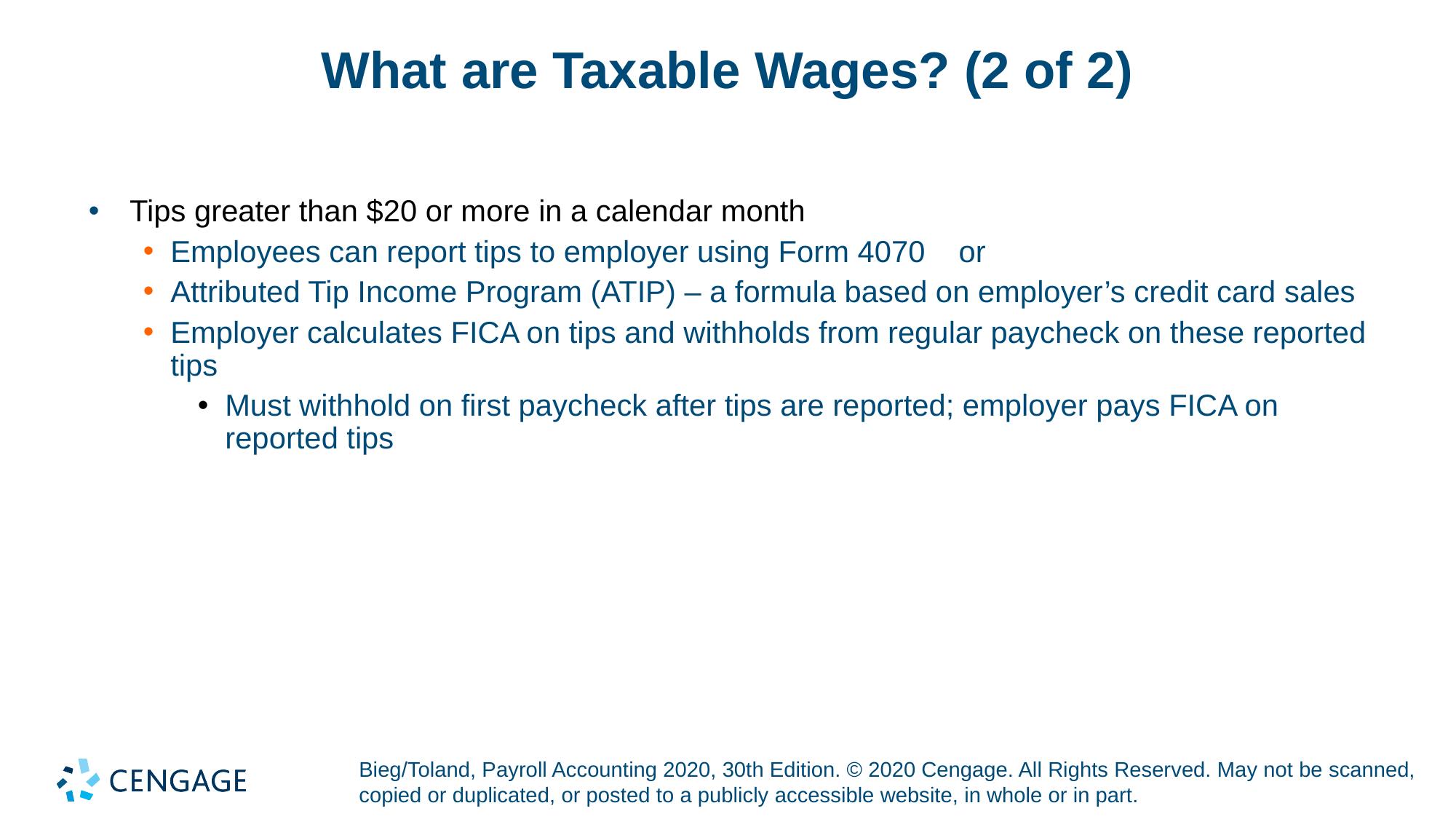

# What are Taxable Wages? (2 of 2)
Tips greater than $20 or more in a calendar month
Employees can report tips to employer using Form 4070    or
Attributed Tip Income Program (ATIP) – a formula based on employer’s credit card sales
Employer calculates FICA on tips and withholds from regular paycheck on these reported tips
Must withhold on first paycheck after tips are reported; employer pays FICA on reported tips